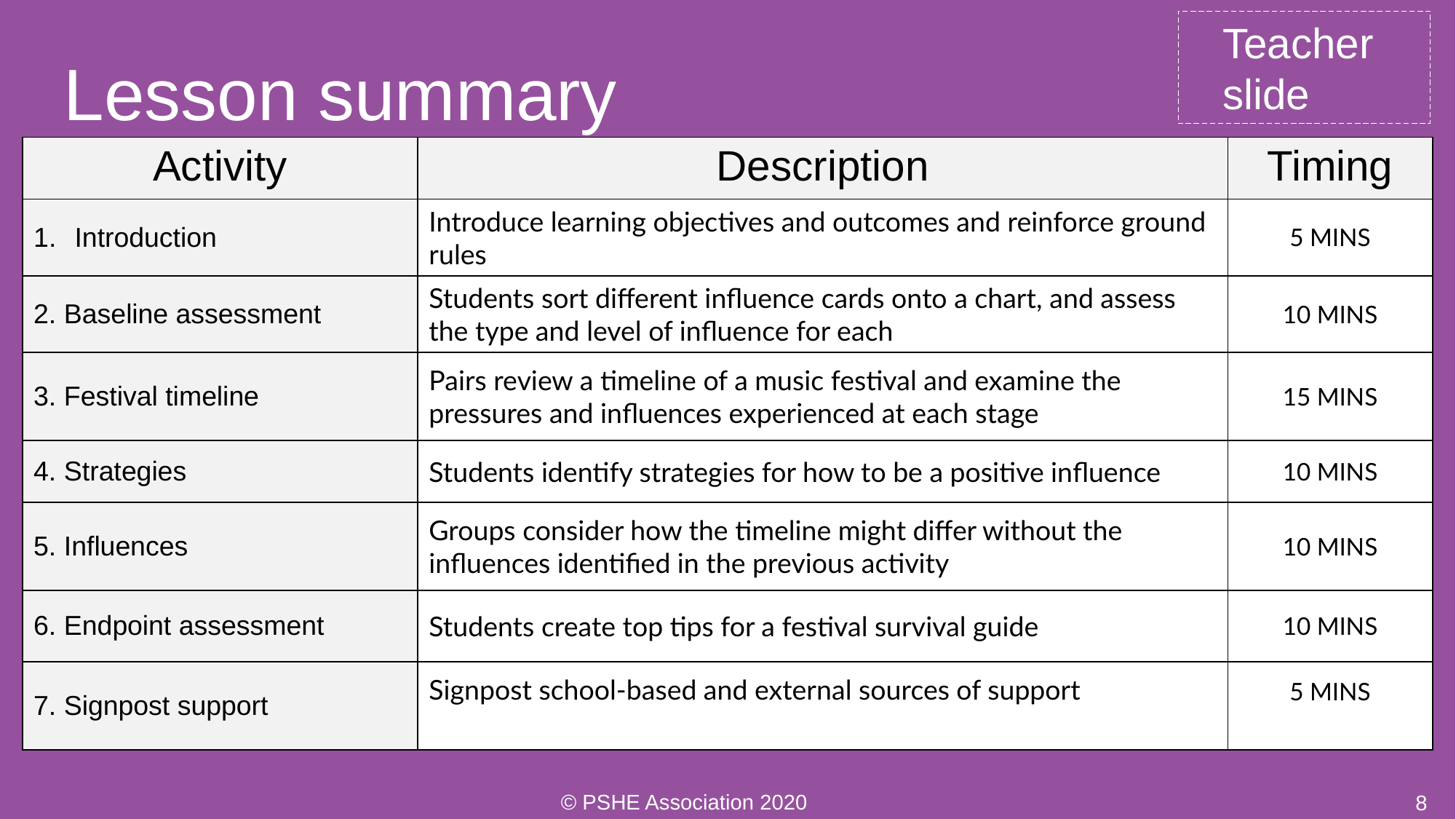

Teacher
slide
Lesson summary
| Activity | Description | Timing |
| --- | --- | --- |
| Introduction | Introduce learning objectives and outcomes and reinforce ground rules | 5 MINS |
| 2. Baseline assessment | Students sort different influence cards onto a chart, and assess the type and level of influence for each | 10 MINS |
| 3. Festival timeline | Pairs review a timeline of a music festival and examine the pressures and influences experienced at each stage | 15 MINS |
| 4. Strategies | Students identify strategies for how to be a positive influence | 10 MINS |
| 5. Influences | Groups consider how the timeline might differ without the influences identified in the previous activity | 10 MINS |
| 6. Endpoint assessment | Students create top tips for a festival survival guide | 10 MINS |
| 7. Signpost support | Signpost school-based and external sources of support | 5 MINS |
© PSHE Association 2020
8